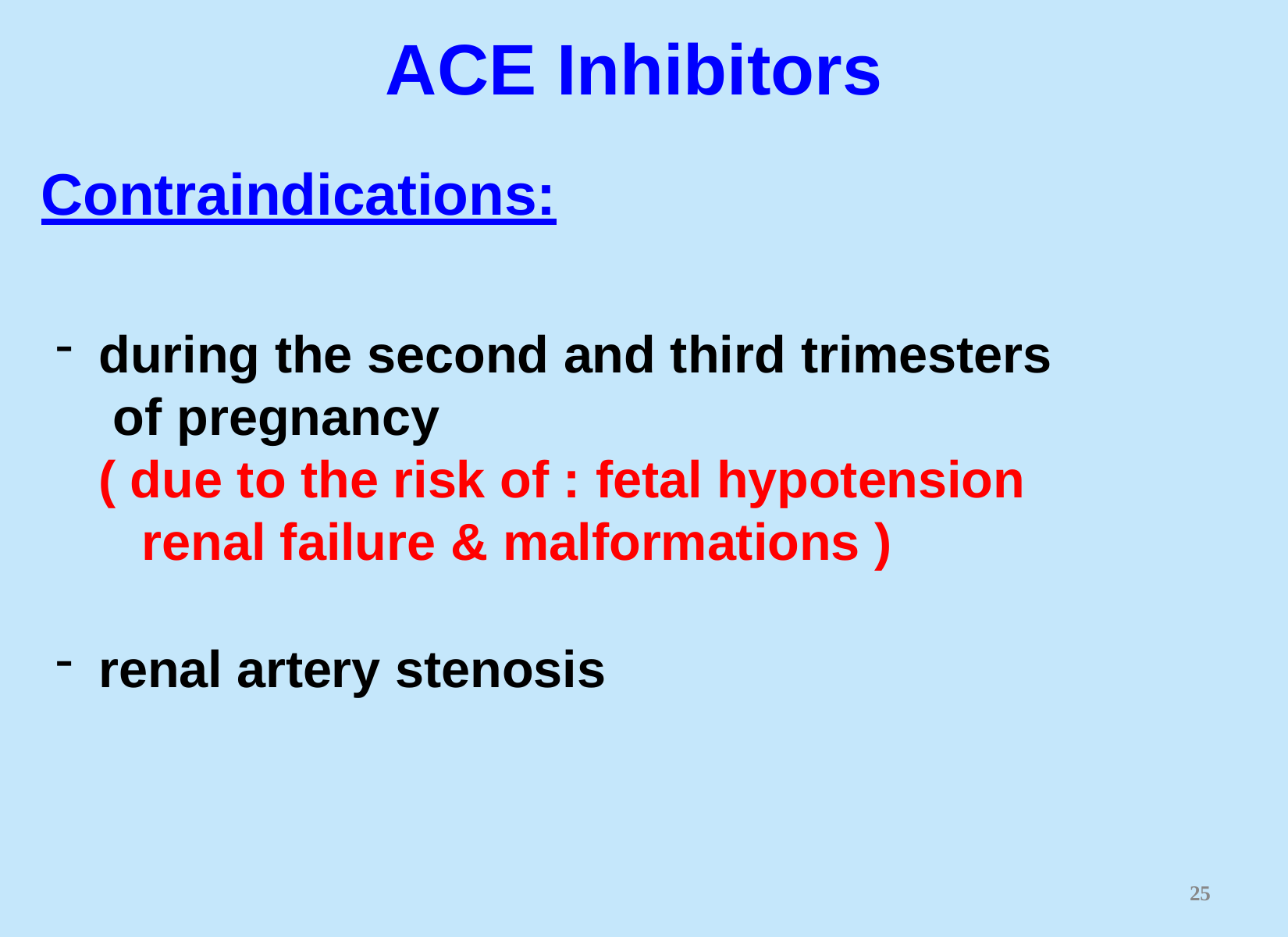

# ACE Inhibitors
Contraindications:
during the second and third trimesters  of pregnancy
( due to the risk of : fetal hypotension  renal failure & malformations )

renal artery stenosis
25